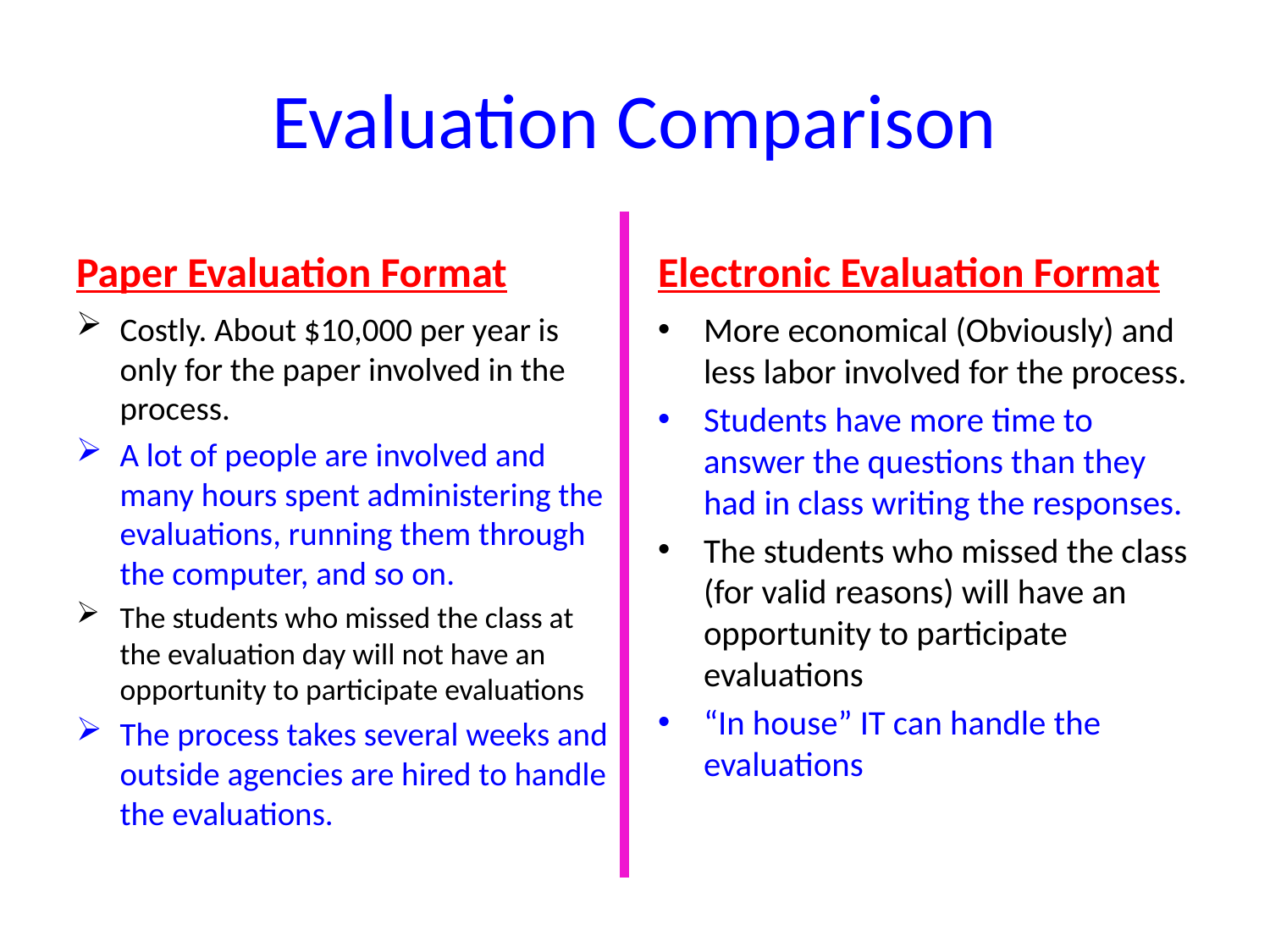

# Evaluation Comparison
Paper Evaluation Format
Electronic Evaluation Format
Costly. About $10,000 per year is only for the paper involved in the process.
A lot of people are involved and many hours spent administering the evaluations, running them through the computer, and so on.
The students who missed the class at the evaluation day will not have an opportunity to participate evaluations
The process takes several weeks and outside agencies are hired to handle the evaluations.

More economical (Obviously) and less labor involved for the process.
Students have more time to answer the questions than they had in class writing the responses.
The students who missed the class (for valid reasons) will have an opportunity to participate evaluations
“In house” IT can handle the evaluations